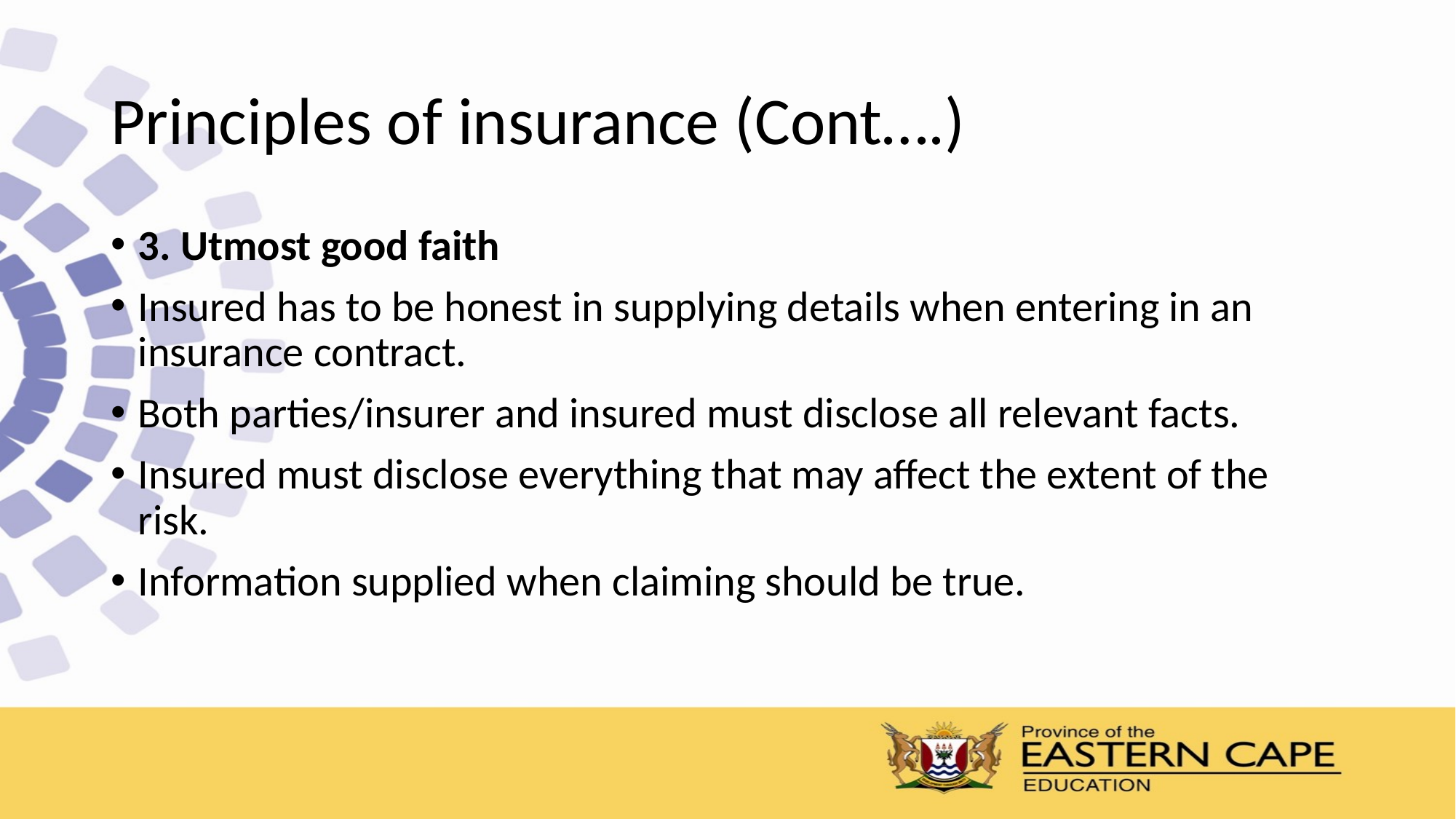

# Principles of insurance (Cont….)
3. Utmost good faith
Insured has to be honest in supplying details when entering in an insurance contract.
Both parties/insurer and insured must disclose all relevant facts.
Insured must disclose everything that may affect the extent of the risk.
Information supplied when claiming should be true.